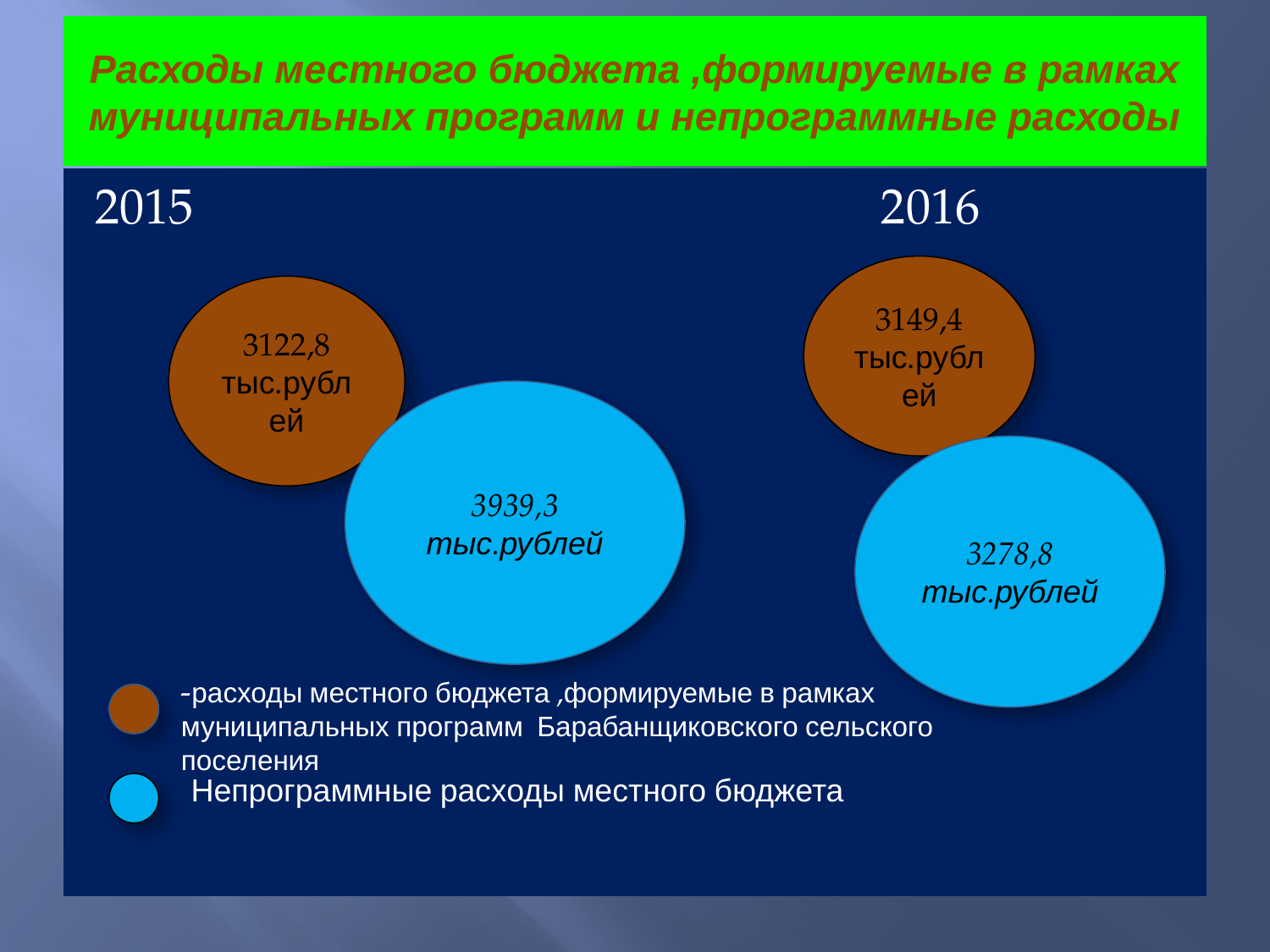

# Расходы местного бюджета ,формируемые в рамках муниципальных программ и непрограммные расходы
2015                                                        2016
3149,4 тыс.рублей
3122,8 тыс.рублей
3939,3 тыс.рублей
3278,8 тыс.рублей
-расходы местного бюджета ,формируемые в рамках муниципальных программ  Барабанщиковского сельского поселения

Непрограммные расходы местного бюджета